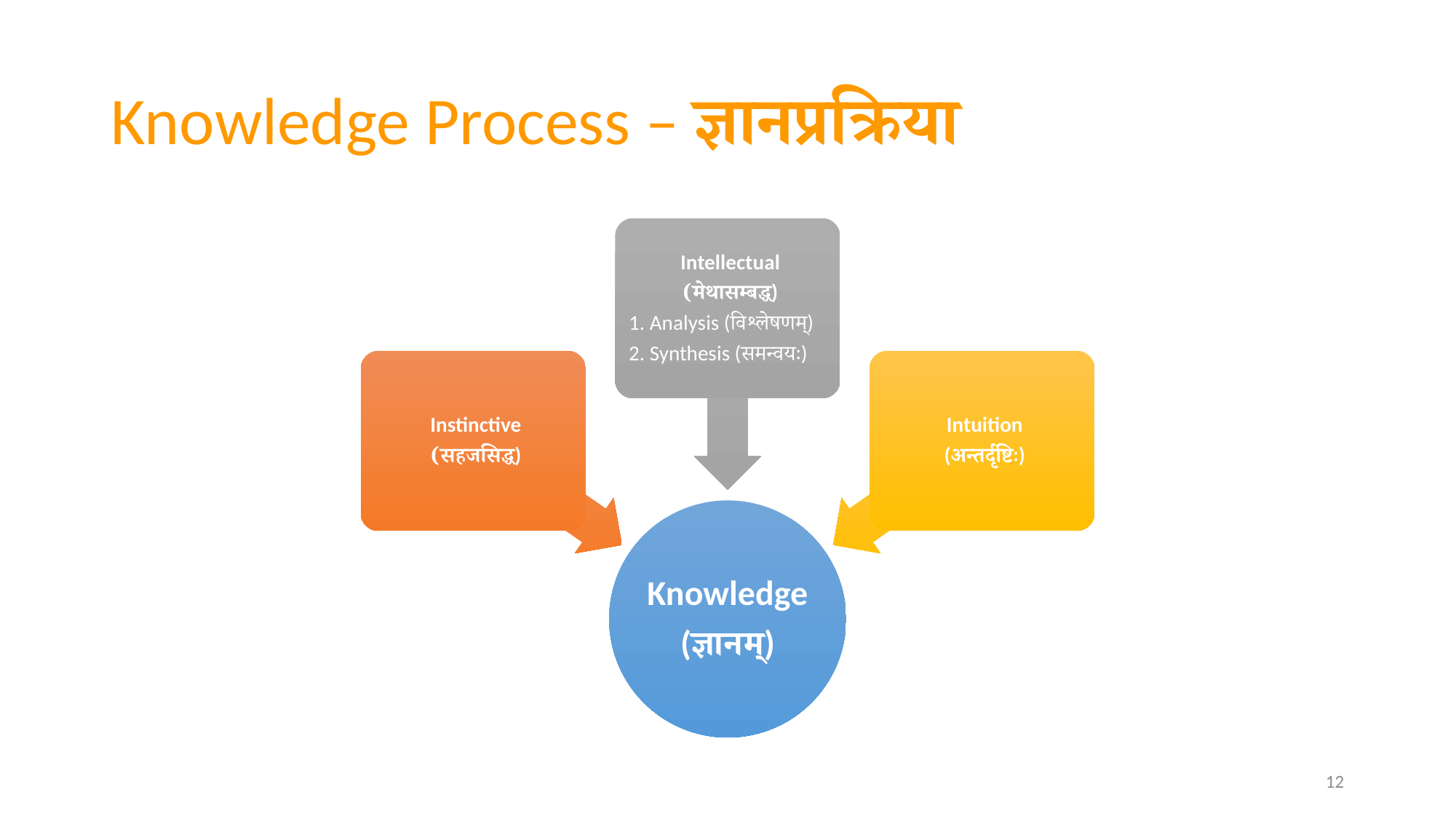

# Knowledge Process – ज्ञानप्रक्रिया
Knowledge
(ज्ञानम्)
Instinctive
(सहजसिद्ध)
Intellectual
(मेथासम्बद्ध)
1. Analysis (विश्लेषणम्)
2. Synthesis (समन्वयः)
Intuition
(अन्तर्दृष्टिः)
12